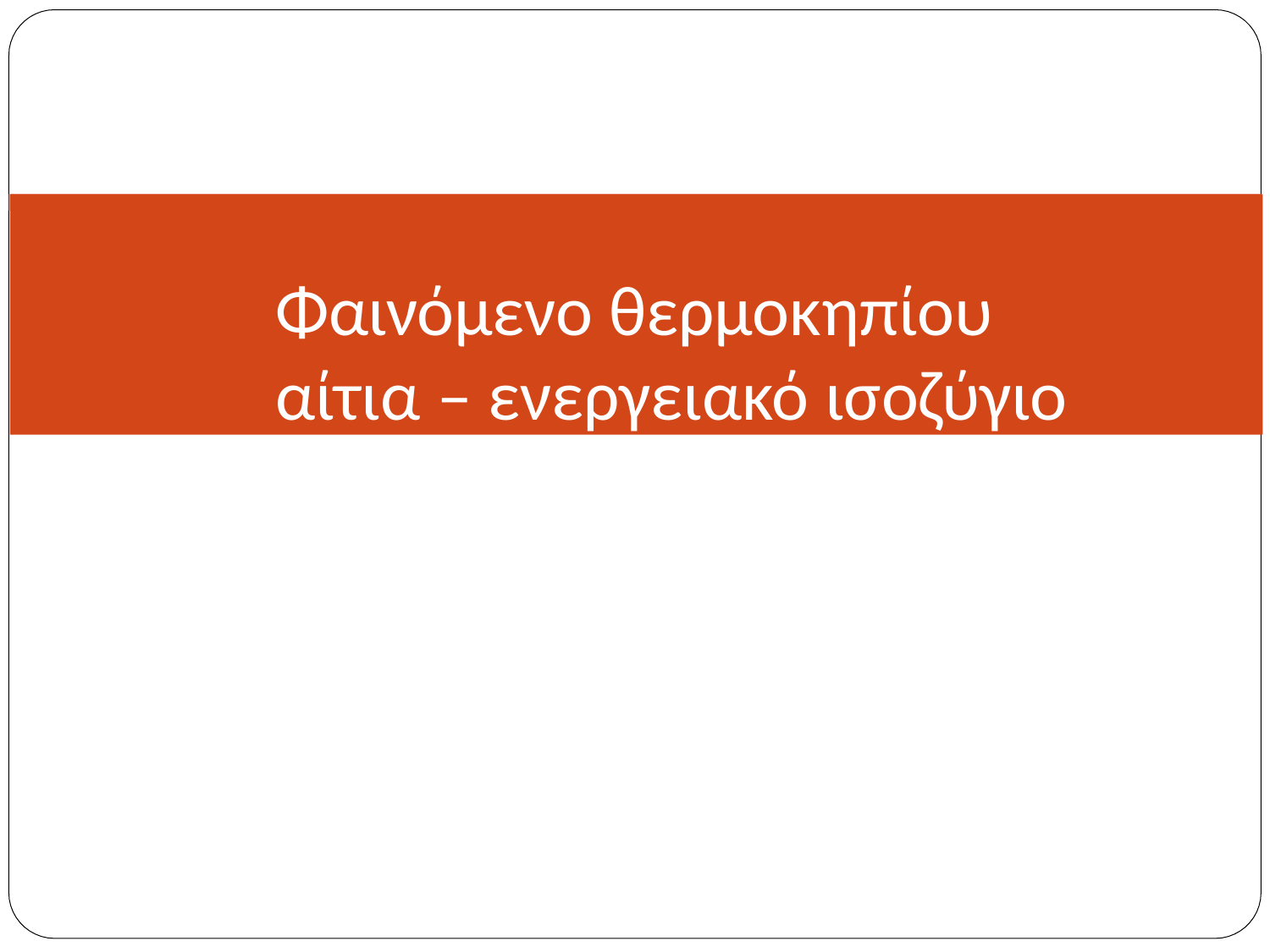

# Φαινόμενο θερμοκηπίου  αίτια – ενεργειακό ισοζύγιο